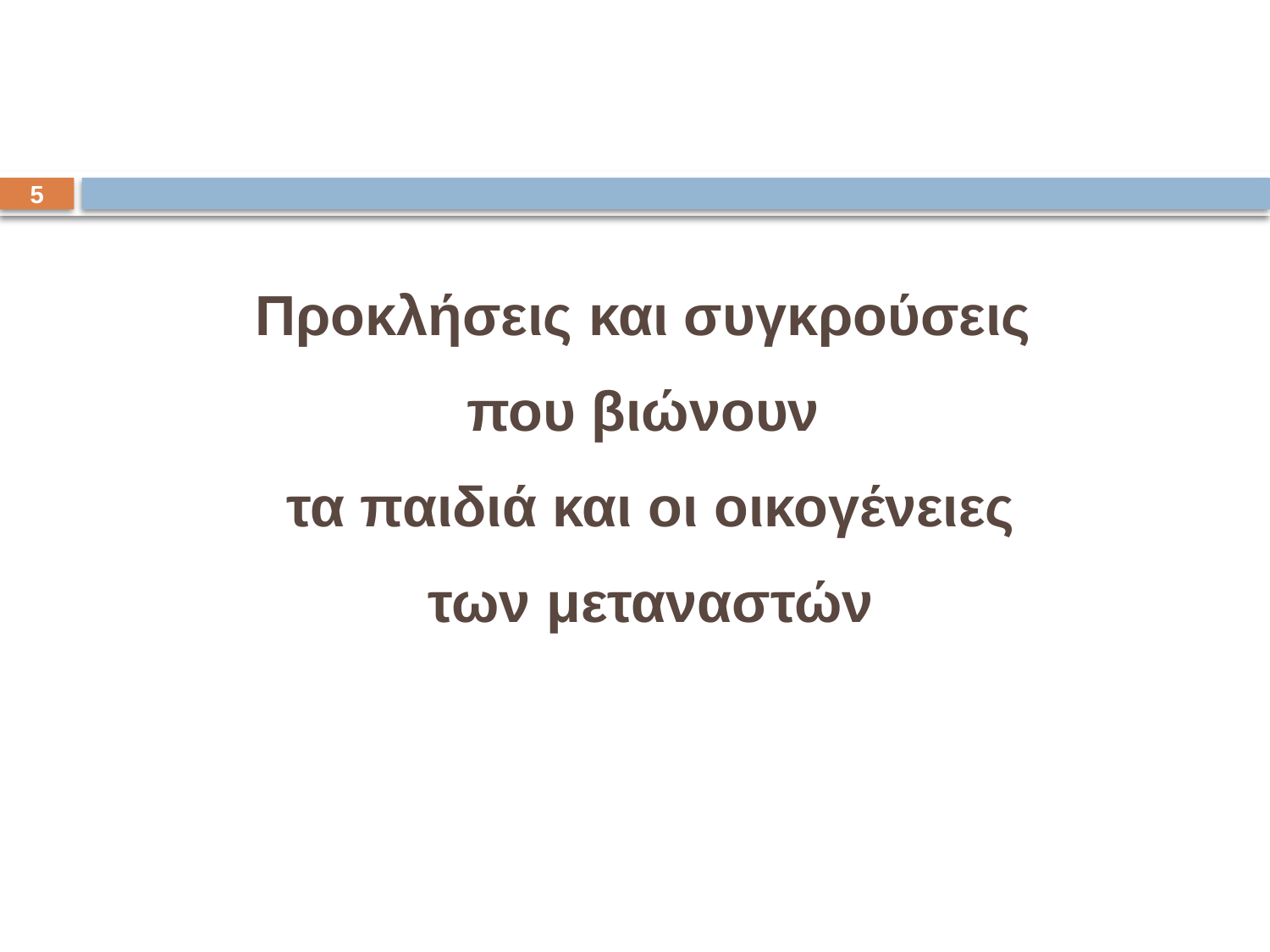

#
5
Προκλήσεις και συγκρούσεις
που βιώνουν
τα παιδιά και οι οικογένειες
των μεταναστών